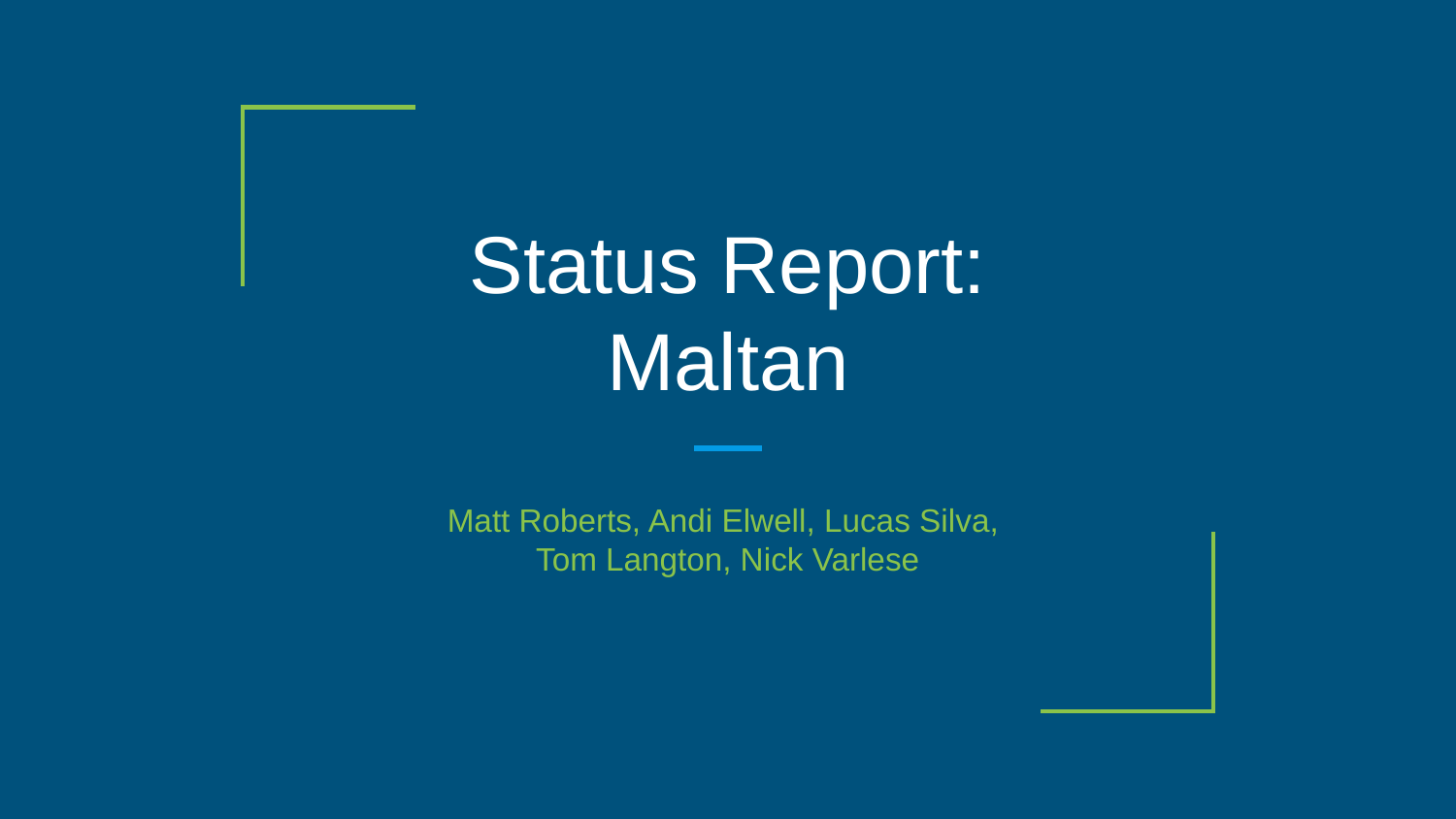

# Status Report: Maltan
Matt Roberts, Andi Elwell, Lucas Silva,
Tom Langton, Nick Varlese